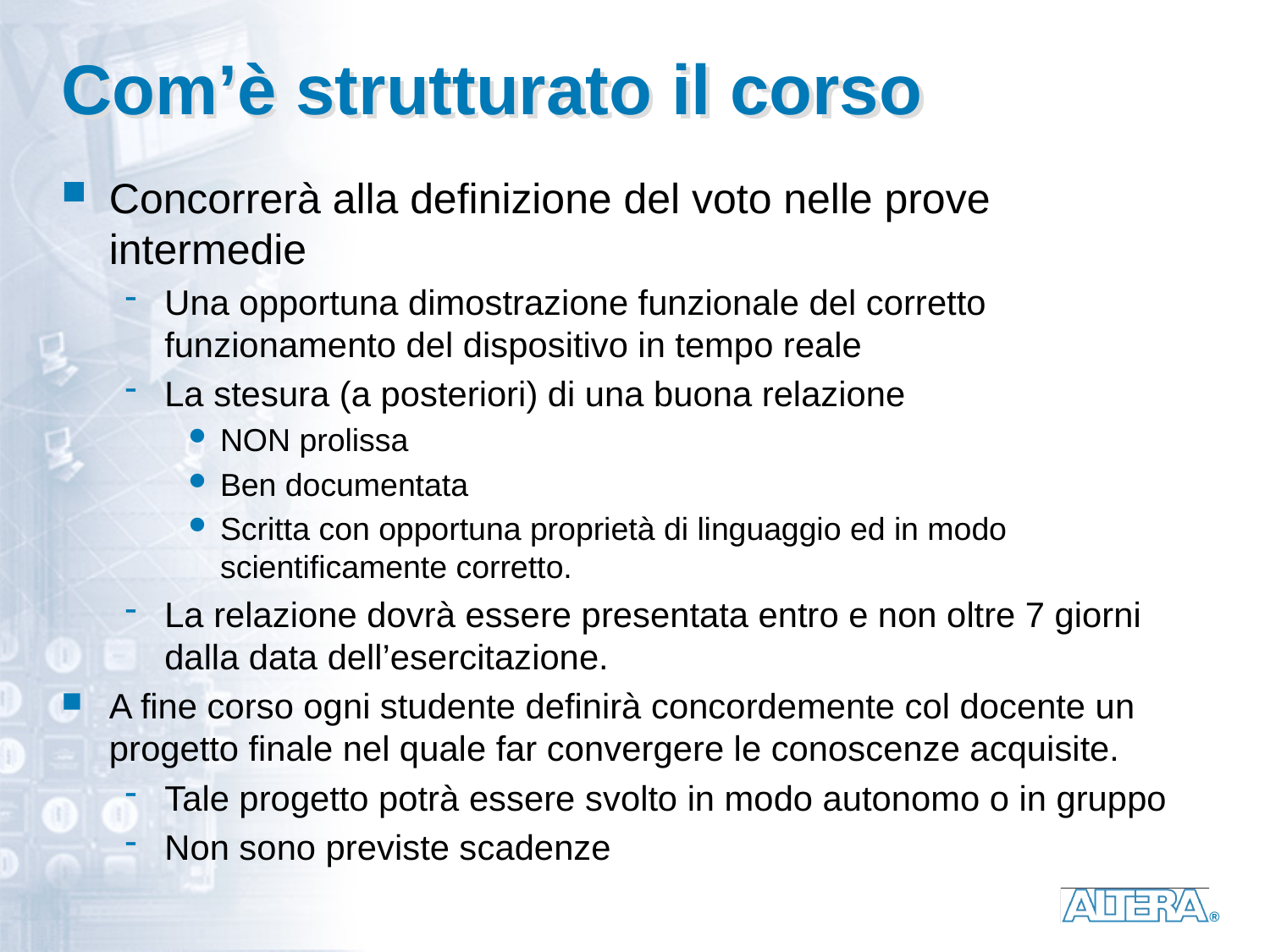

# Com’è strutturato il corso
Concorrerà alla definizione del voto nelle prove intermedie
Una opportuna dimostrazione funzionale del corretto funzionamento del dispositivo in tempo reale
La stesura (a posteriori) di una buona relazione
NON prolissa
Ben documentata
Scritta con opportuna proprietà di linguaggio ed in modo scientificamente corretto.
La relazione dovrà essere presentata entro e non oltre 7 giorni dalla data dell’esercitazione.
A fine corso ogni studente definirà concordemente col docente un progetto finale nel quale far convergere le conoscenze acquisite.
Tale progetto potrà essere svolto in modo autonomo o in gruppo
Non sono previste scadenze